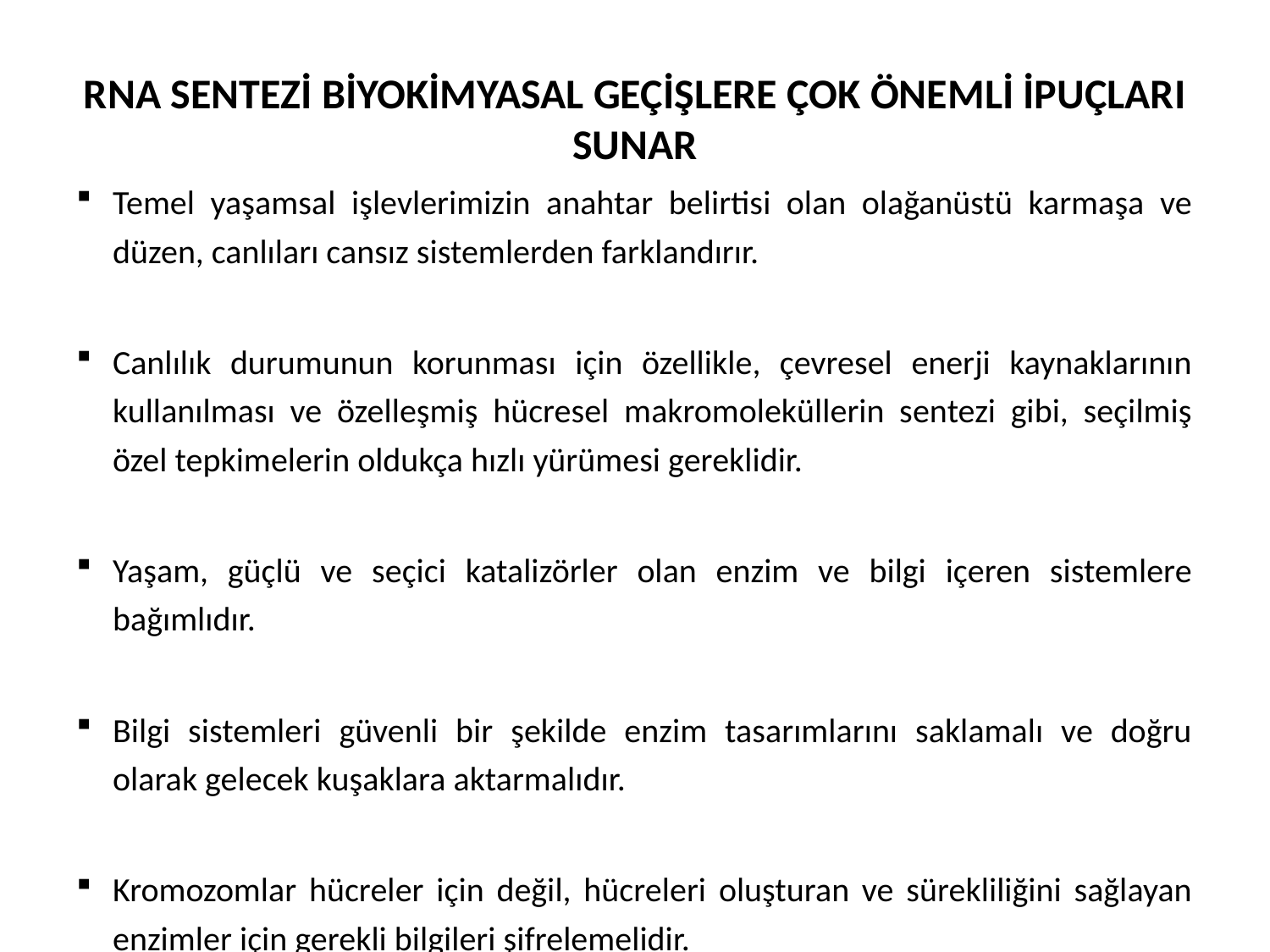

# RNA SENTEZİ BİYOKİMYASAL GEÇİŞLERE ÇOK ÖNEMLİ İPUÇLARI SUNAR
Temel yaşamsal işlevlerimizin anahtar belirtisi olan olağanüstü karmaşa ve düzen, canlıları cansız sistemlerden farklandırır.

Canlılık durumunun korunması için özellikle, çevresel enerji kaynaklarının kullanılması ve özelleşmiş hücresel makromoleküllerin sentezi gibi, seçilmiş özel tepkimelerin oldukça hızlı yürümesi gereklidir.

Yaşam, güçlü ve seçici katalizörler olan enzim ve bilgi içeren sistemlere bağımlıdır.

Bilgi sistemleri güvenli bir şekilde enzim tasarımlarını saklamalı ve doğru olarak gelecek kuşaklara aktarmalıdır.

Kromozomlar hücreler için değil, hücreleri oluşturan ve sürekliliğini sağlayan enzimler için gerekli bilgileri şifrelemelidir.